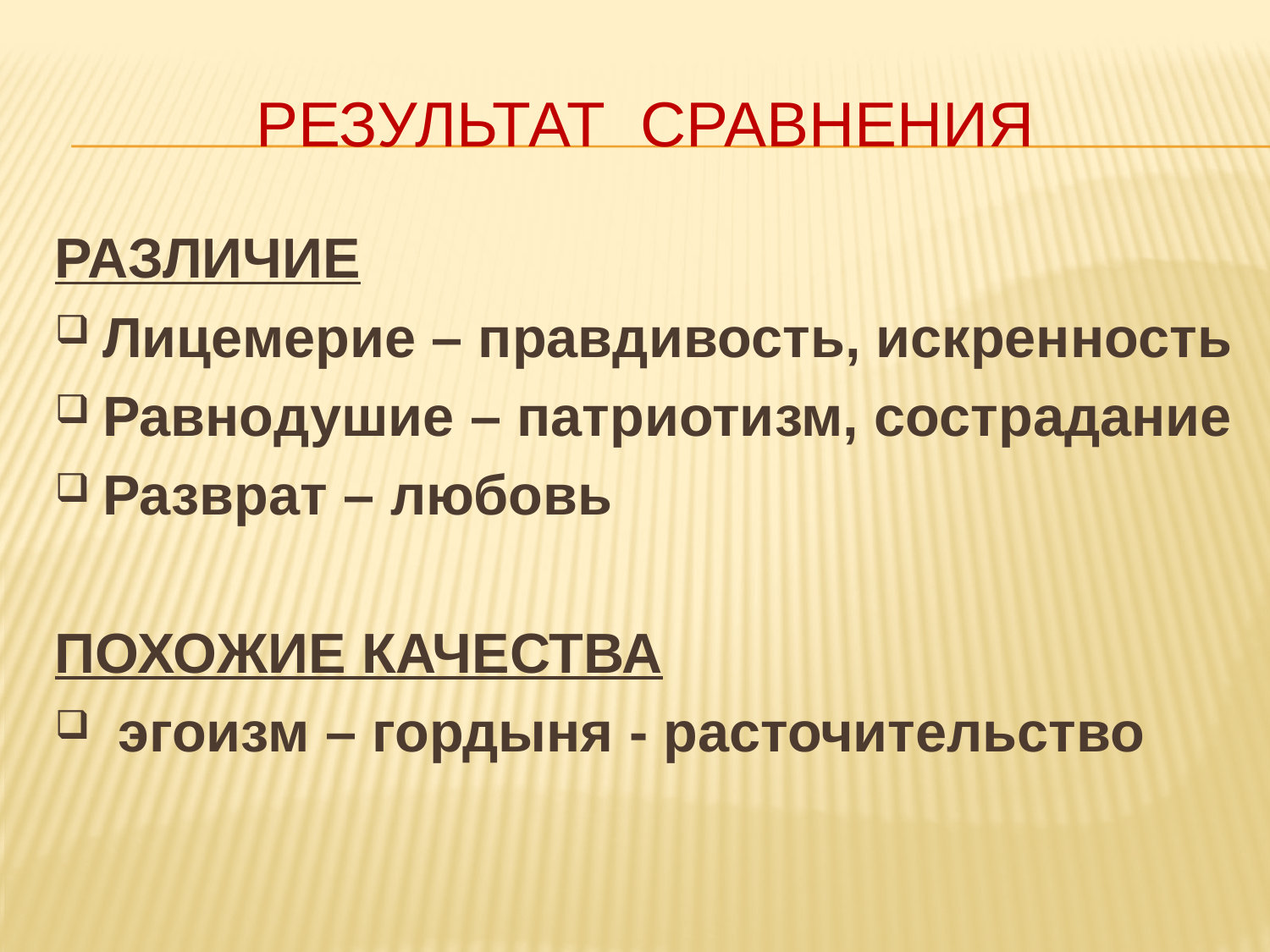

# Результат  сравнения
РАЗЛИЧИЕ
Лицемерие – правдивость, искренность
Равнодушие – патриотизм, сострадание
Разврат – любовь

ПОХОЖИЕ КАЧЕСТВА
 эгоизм – гордыня - расточительство